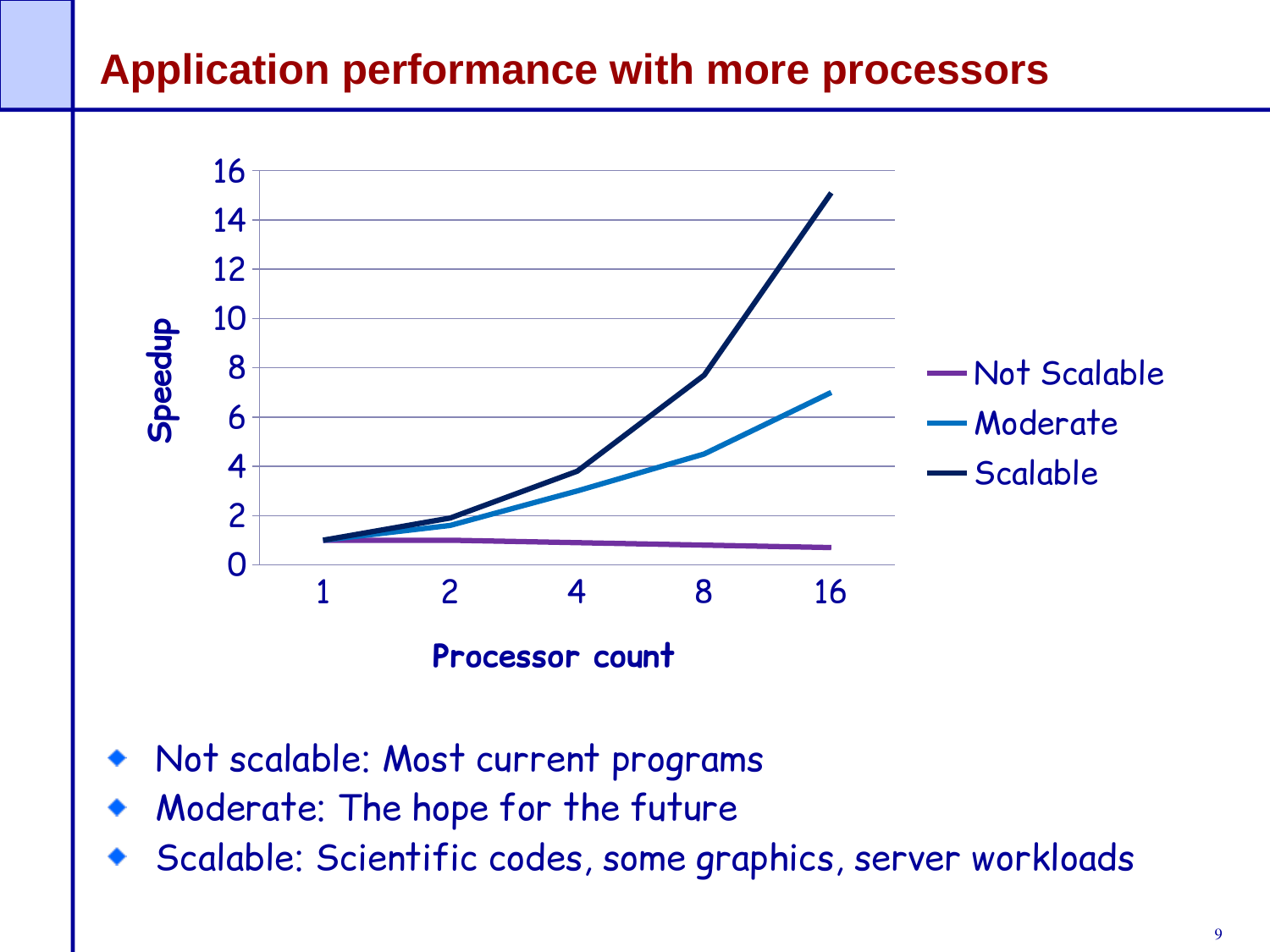

# Application performance with more processors

### Chart

| Category | Not Scalable | Moderate | Scalable |
|---|---|---|---|
| 1 | 1.0 | 1.0 | 1.0 |
| 2 | 1.0 | 1.6 | 1.9 |
| 4 | 0.9 | 3.0 | 3.8 |
| 8 | 0.8 | 4.5 | 7.7 |
| 16 | 0.7000000000000002 | 7.0 | 15.1 |
Not scalable: Most current programs
Moderate: The hope for the future
Scalable: Scientific codes, some graphics, server workloads